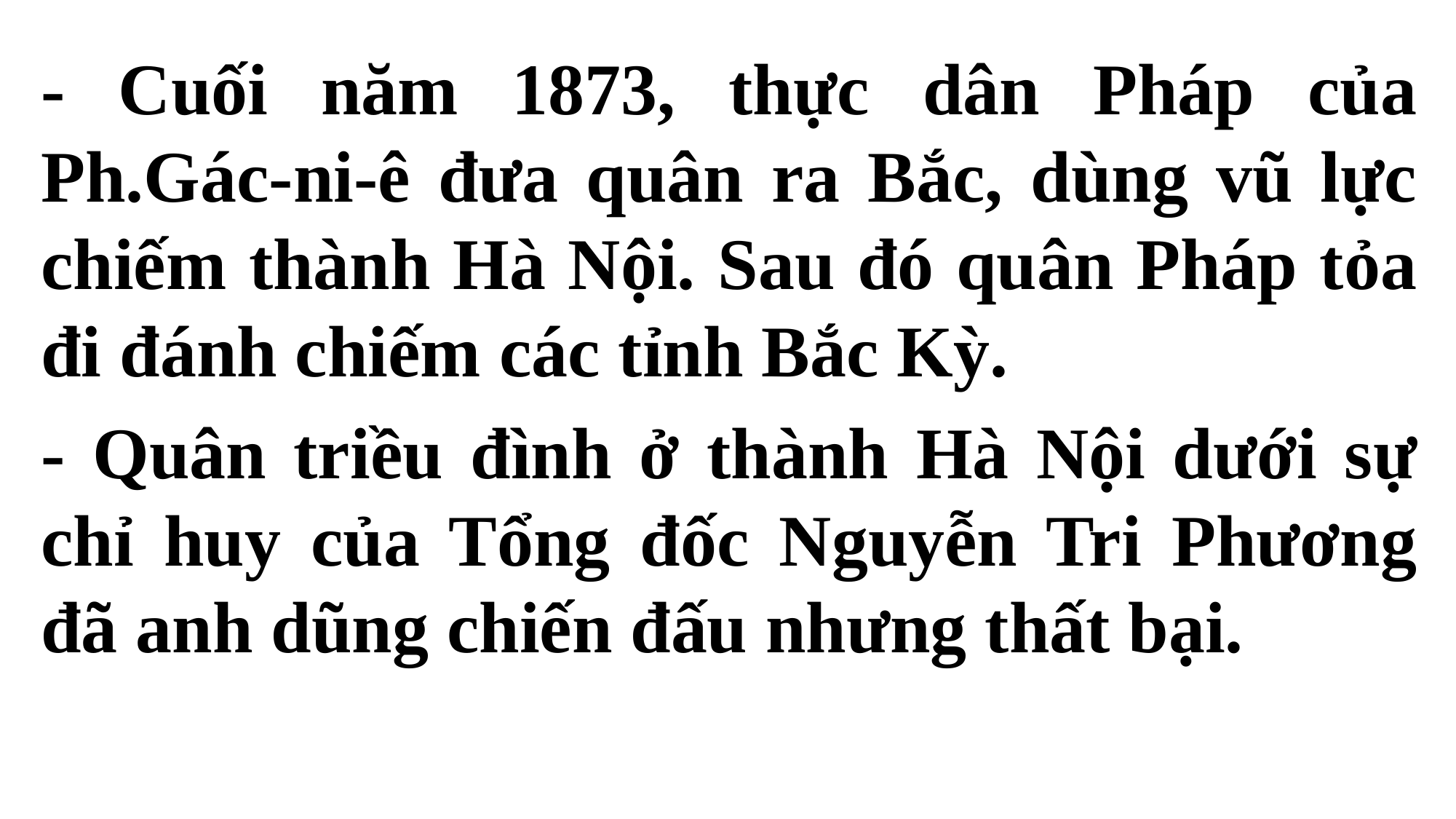

- Cuối năm 1873, thực dân Pháp của Ph.Gác-ni-ê đưa quân ra Bắc, dùng vũ lực chiếm thành Hà Nội. Sau đó quân Pháp tỏa đi đánh chiếm các tỉnh Bắc Kỳ.
- Quân triều đình ở thành Hà Nội dưới sự chỉ huy của Tổng đốc Nguyễn Tri Phương đã anh dũng chiến đấu nhưng thất bại.